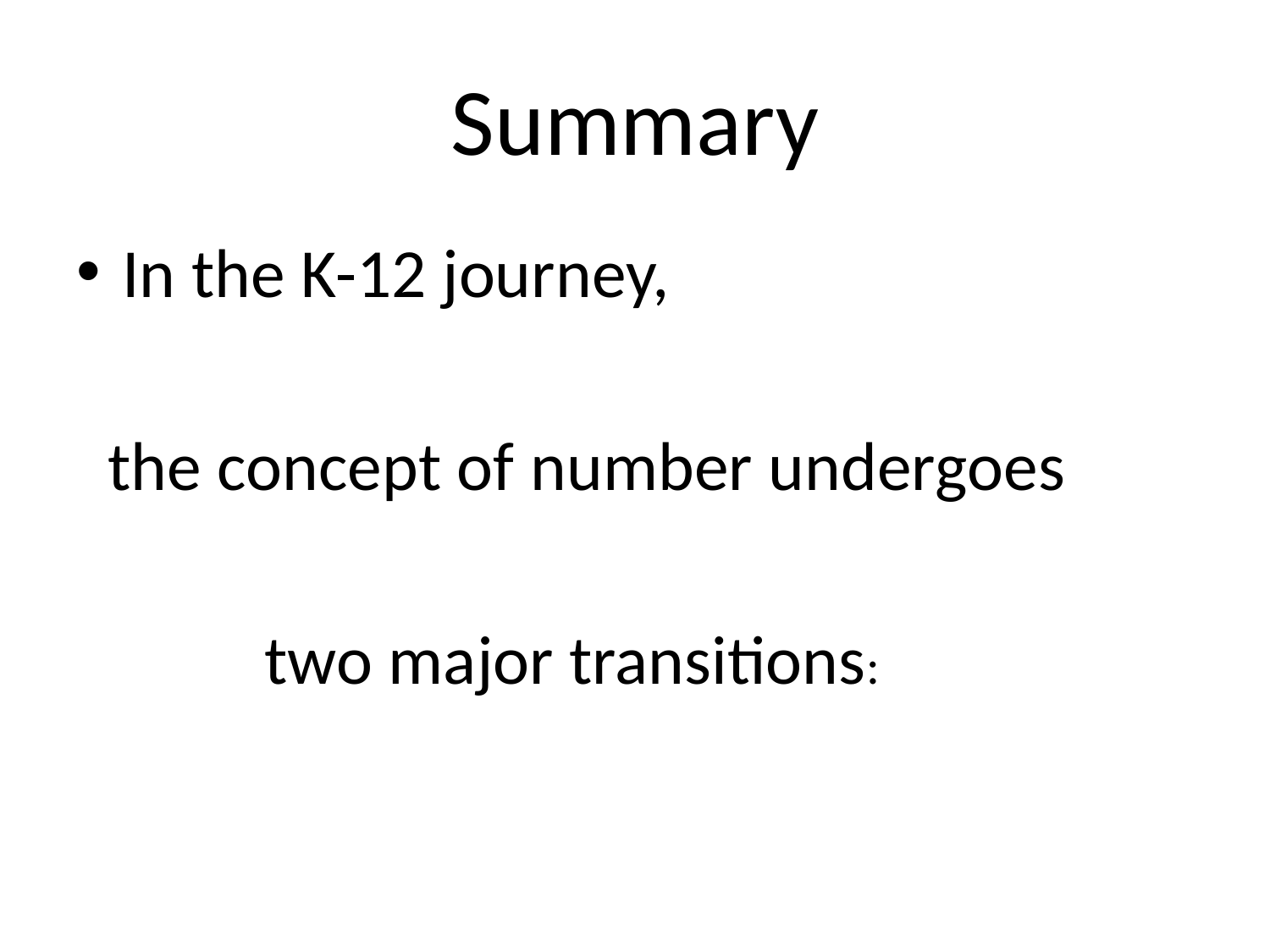

# Summary
In the K-12 journey,

  the concept of number undergoes

            two major transitions: